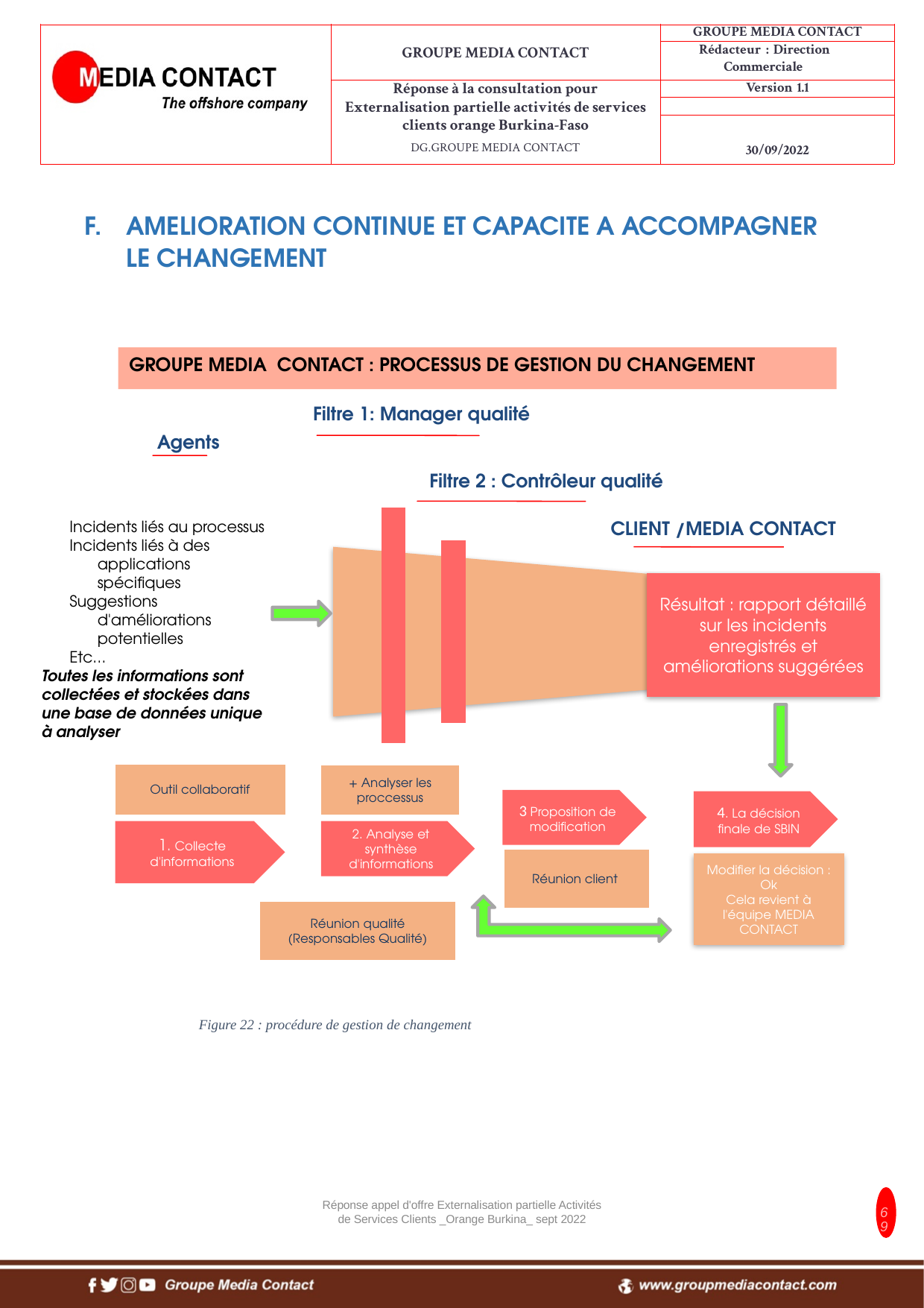

AMELIORATION CONTINUE ET CAPACITE A ACCOMPAGNER LE CHANGEMENT
GROUPE MEDIA  CONTACT : PROCESSUS DE GESTION DU CHANGEMENT
Filtre 1: Manager qualité

Agents
Filtre 2 : Contrôleur qualité
Incidents liés au processus
Incidents liés à des applications spécifiques
Suggestions d'améliorations potentielles
Etc…
Toutes les informations sont collectées et stockées dans une base de données unique à analyser
CLIENT /MEDIA CONTACT
Résultat : rapport détaillé sur les incidents enregistrés et améliorations suggérées

Outil collaboratif
+ Analyser les proccessus
3 Proposition de modification
4. La décision finale de SBIN
1. Collecte d'informations
2. Analyse et synthèse d'informations
Réunion client
Modifier la décision : Ok
Cela revient à l'équipe MEDIA CONTACT

Réunion qualité (Responsables Qualité)
Figure 22 : procédure de gestion de changement
Réponse appel d'offre Externalisation partielle Activités de Services Clients _Orange Burkina_ sept 2022
69